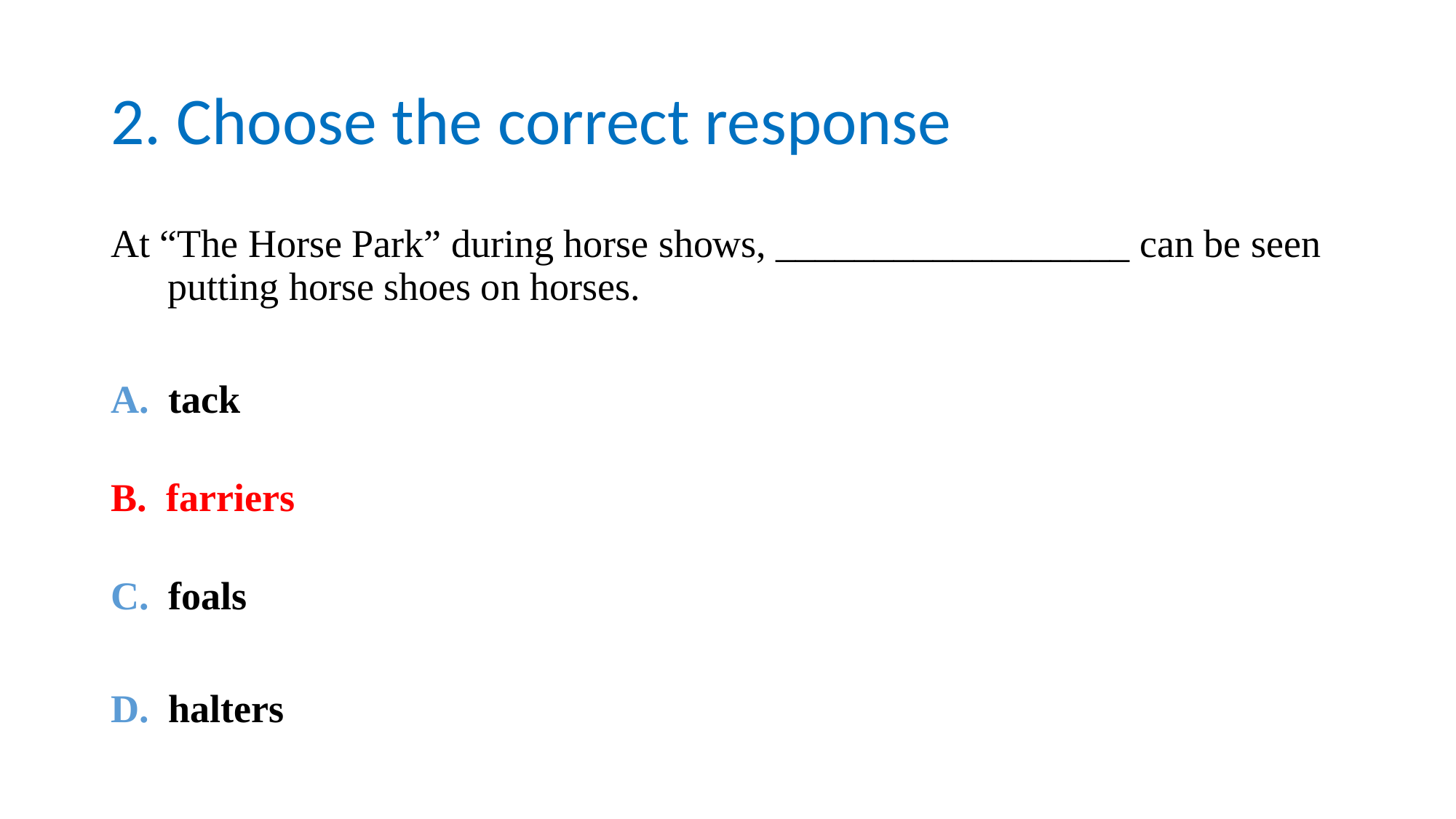

# 2. Choose the correct response
At “The Horse Park” during horse shows, __________________ can be seen putting horse shoes on horses.

A.  tack

B.  farriers

C.  foals

D.  halters